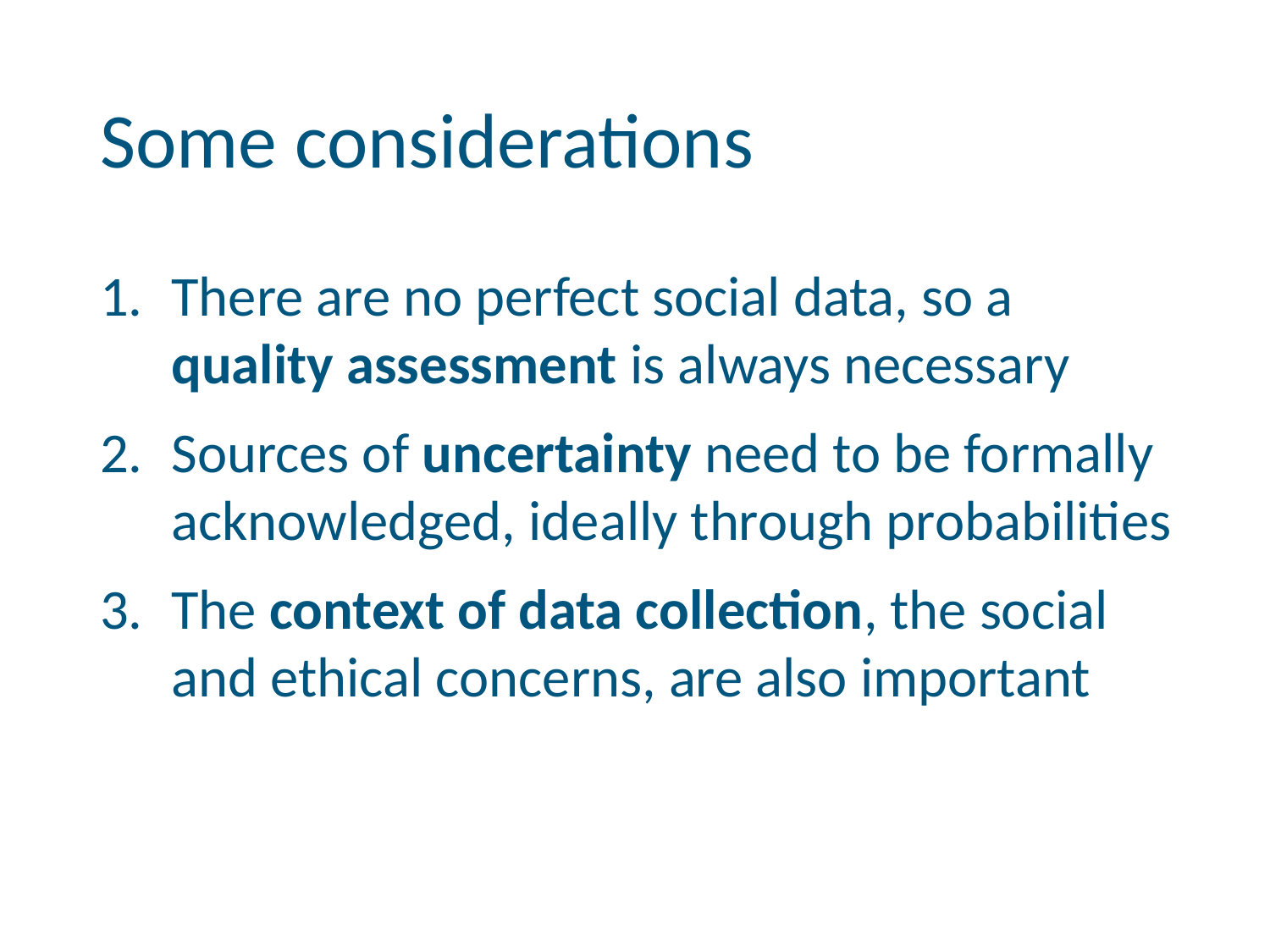

# Some considerations
There are no perfect social data, so a quality assessment is always necessary
Sources of uncertainty need to be formally acknowledged, ideally through probabilities
The context of data collection, the social and ethical concerns, are also important